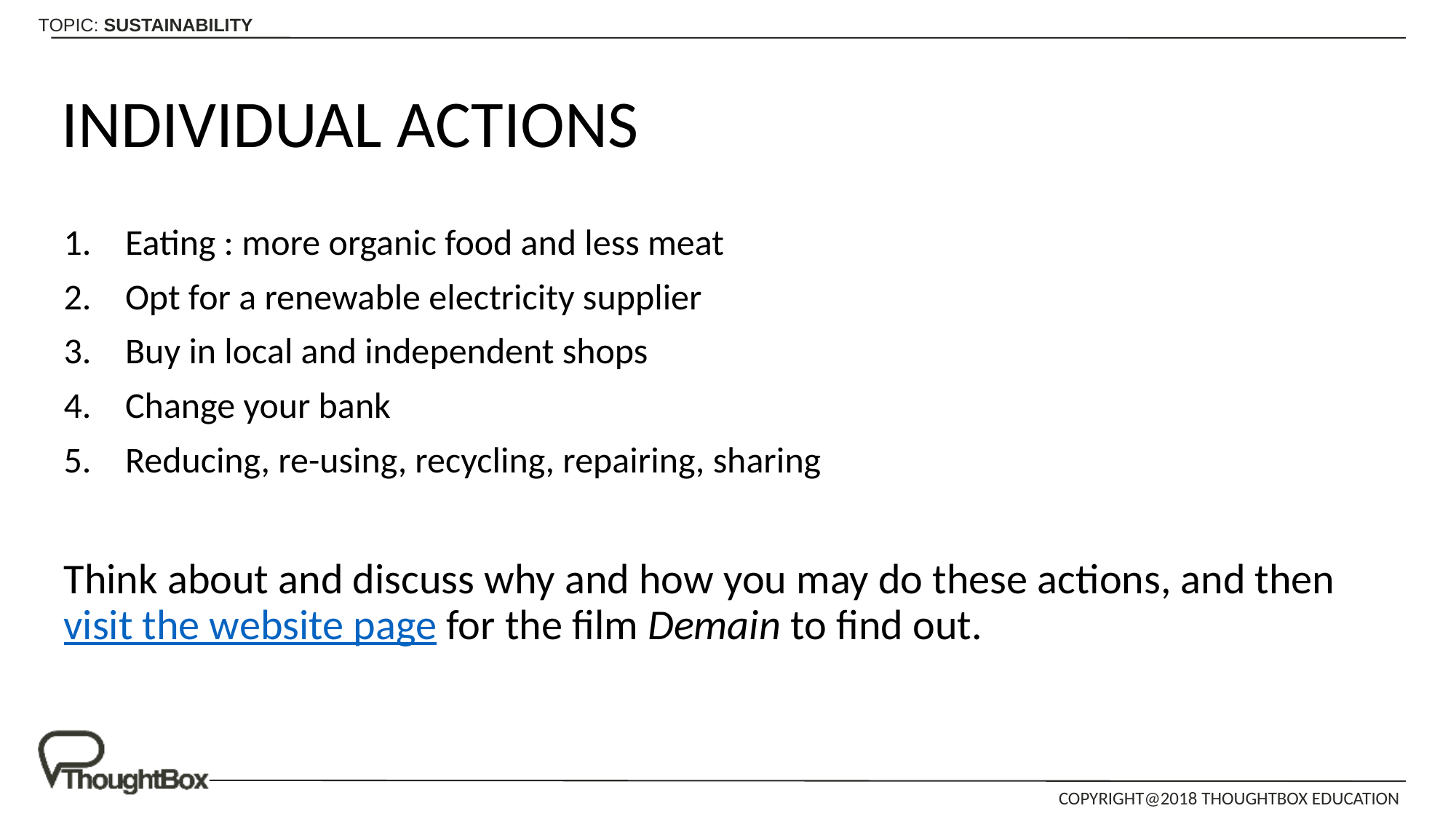

# INDIVIDUAL ACTIONS
Eating : more organic food and less meat
Opt for a renewable electricity supplier
Buy in local and independent shops
Change your bank
Reducing, re-using, recycling, repairing, sharing

Think about and discuss why and how you may do these actions, and then visit the website page for the film Demain to find out.